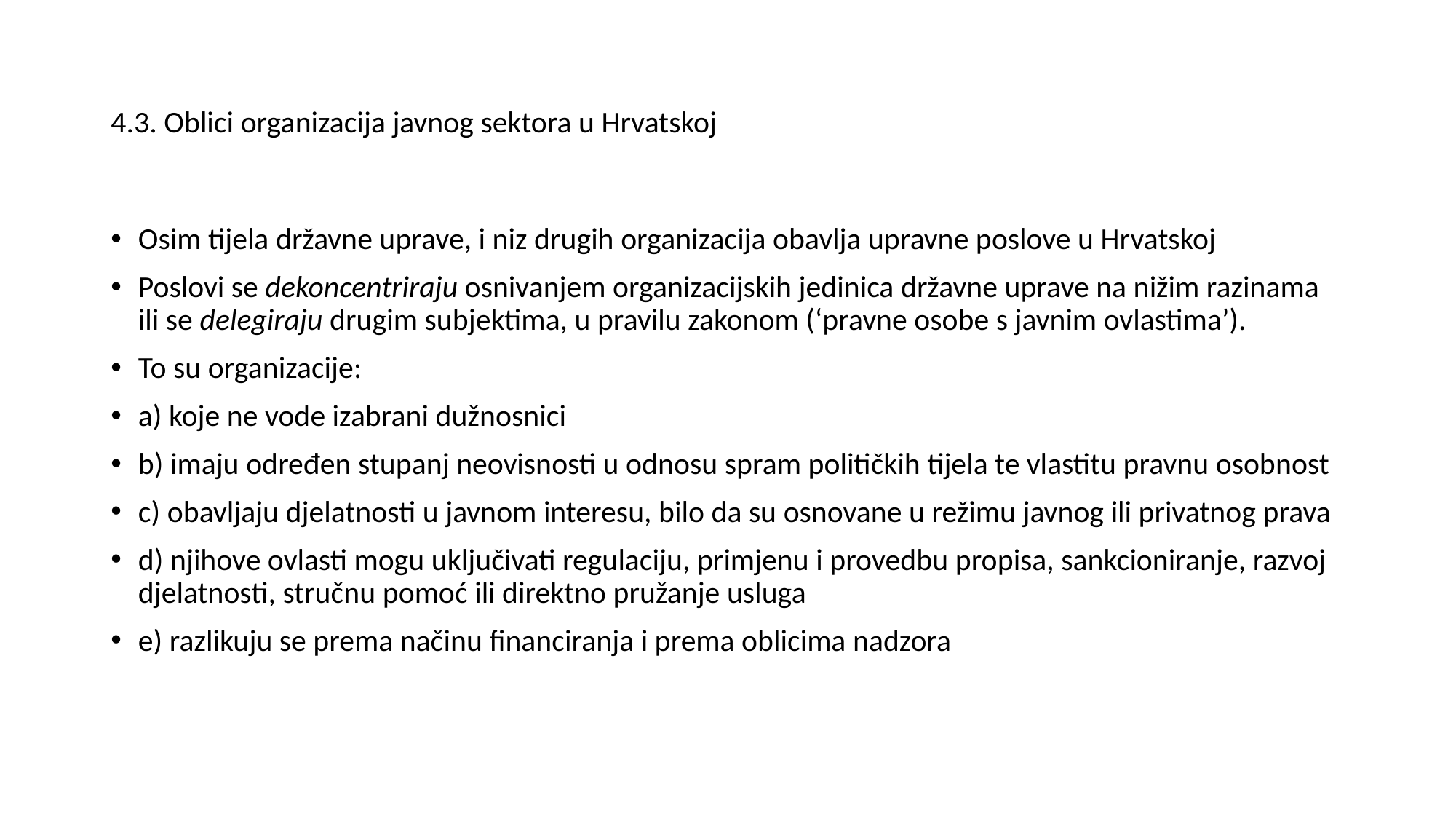

# 4.3. Oblici organizacija javnog sektora u Hrvatskoj
Osim tijela državne uprave, i niz drugih organizacija obavlja upravne poslove u Hrvatskoj
Poslovi se dekoncentriraju osnivanjem organizacijskih jedinica državne uprave na nižim razinama ili se delegiraju drugim subjektima, u pravilu zakonom (‘pravne osobe s javnim ovlastima’).
To su organizacije:
a) koje ne vode izabrani dužnosnici
b) imaju određen stupanj neovisnosti u odnosu spram političkih tijela te vlastitu pravnu osobnost
c) obavljaju djelatnosti u javnom interesu, bilo da su osnovane u režimu javnog ili privatnog prava
d) njihove ovlasti mogu uključivati regulaciju, primjenu i provedbu propisa, sankcioniranje, razvoj djelatnosti, stručnu pomoć ili direktno pružanje usluga
e) razlikuju se prema načinu financiranja i prema oblicima nadzora